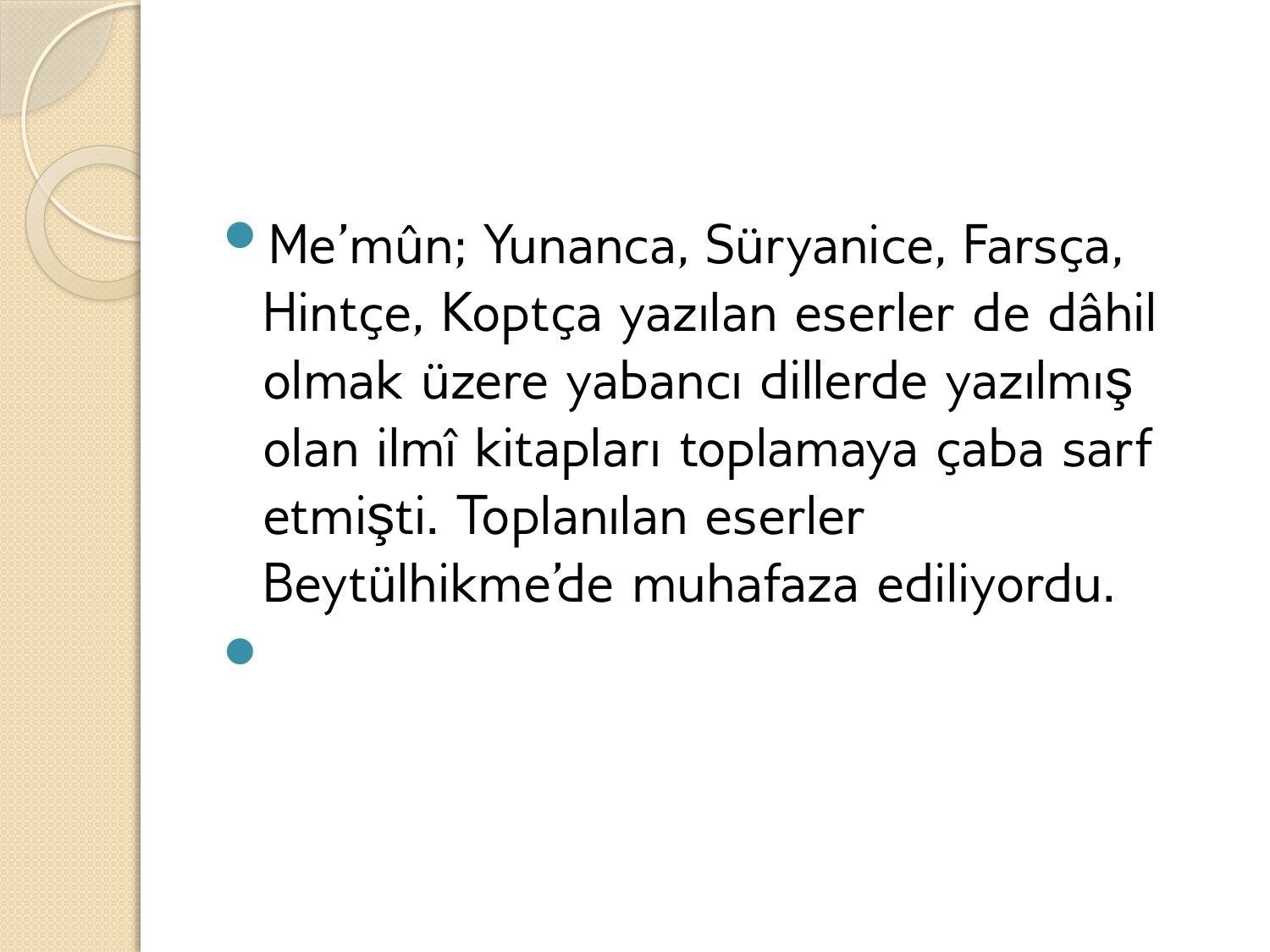

#
Me’mûn; Yunanca, Süryanice, Farsça, Hintçe, Koptça yazılan eserler de dâhil olmak üzere yabancı dillerde yazılmış olan ilmî kitapları toplamaya çaba sarf etmişti. Toplanılan eserler Beytülhikme’de muhafaza ediliyordu.